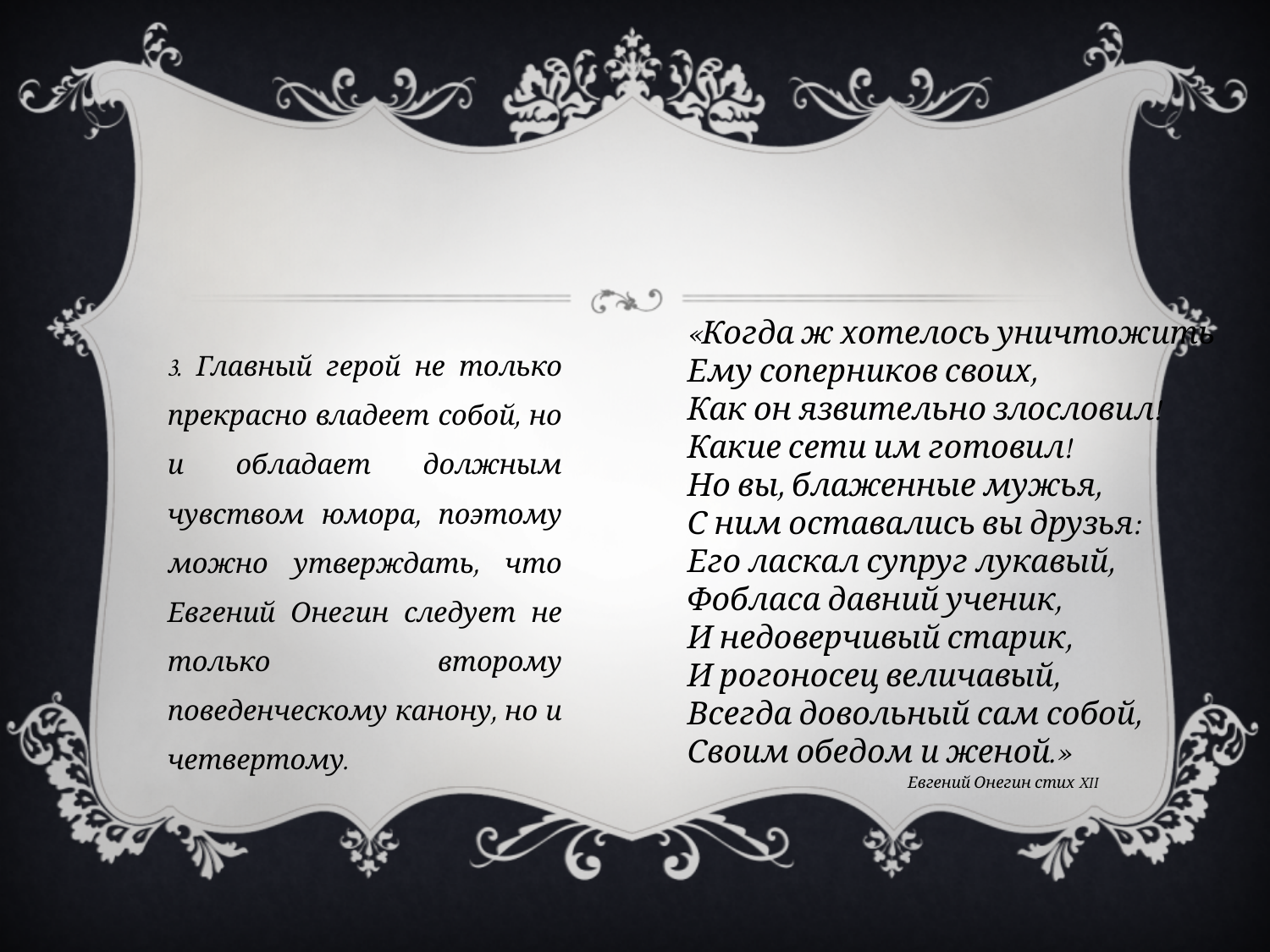

«Когда ж хотелось уничтожить
Ему соперников своих,
Как он язвительно злословил!
Какие сети им готовил!
Но вы, блаженные мужья,
С ним оставались вы друзья:
Его ласкал супруг лукавый,
Фобласа давний ученик,
И недоверчивый старик,
И рогоносец величавый,
Всегда довольный сам собой,
Своим обедом и женой.»
3. Главный герой не только прекрасно владеет собой, но и обладает должным чувством юмора, поэтому можно утверждать, что Евгений Онегин следует не только второму поведенческому канону, но и четвертому.
Евгений Онегин стих XII